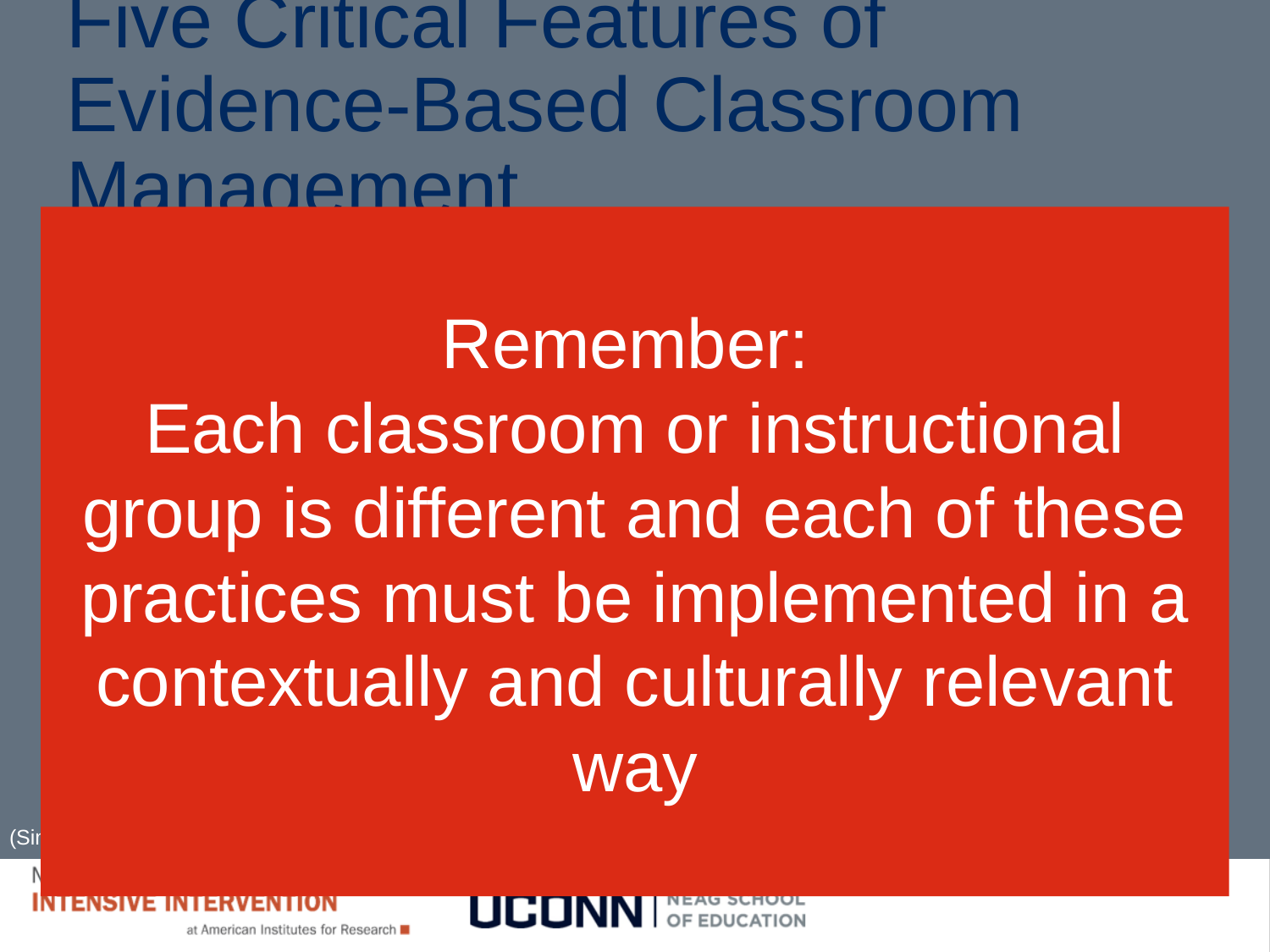

# Five Critical Features of Evidence-Based Classroom Management

Remember:
Each classroom or instructional group is different and each of these practices must be implemented in a contextually and culturally relevant way

1. Maximize Structure
2. Establish, Post, Teach, Review, Monitor, and Reinforce Expectations
3. Actively Engage Students in Observable Ways
4. Use a Continuum of Strategies to Acknowledge Appropriate Behavior
5. Use a Continuum of Strategies to Discourage Inappropriate Behavior
(Simonsen et al., 2008)